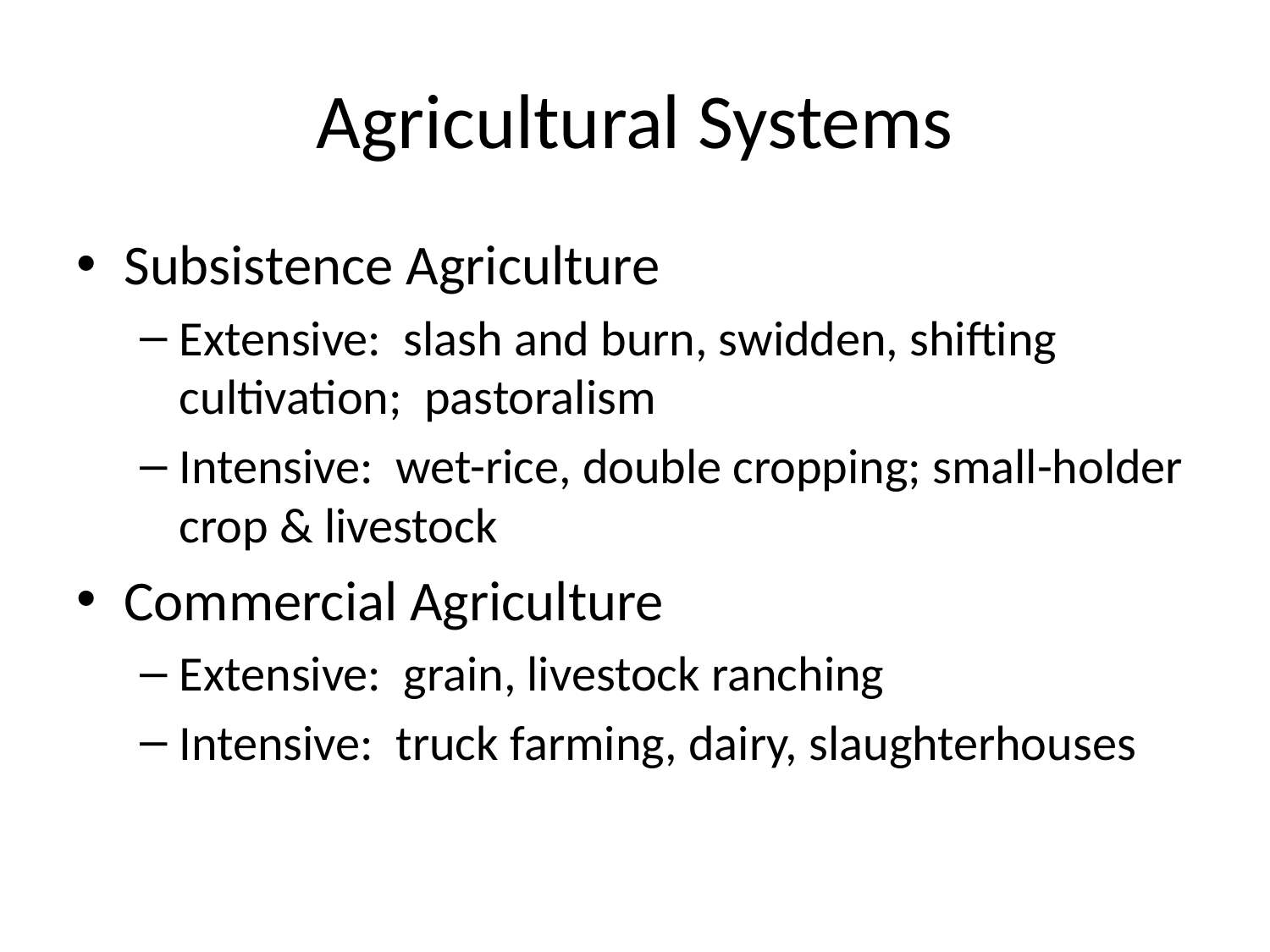

# Agricultural Systems
Subsistence Agriculture
Extensive:  slash and burn, swidden, shifting cultivation;  pastoralism
Intensive:  wet-rice, double cropping; small-holder crop & livestock
Commercial Agriculture
Extensive:  grain, livestock ranching
Intensive:  truck farming, dairy, slaughterhouses